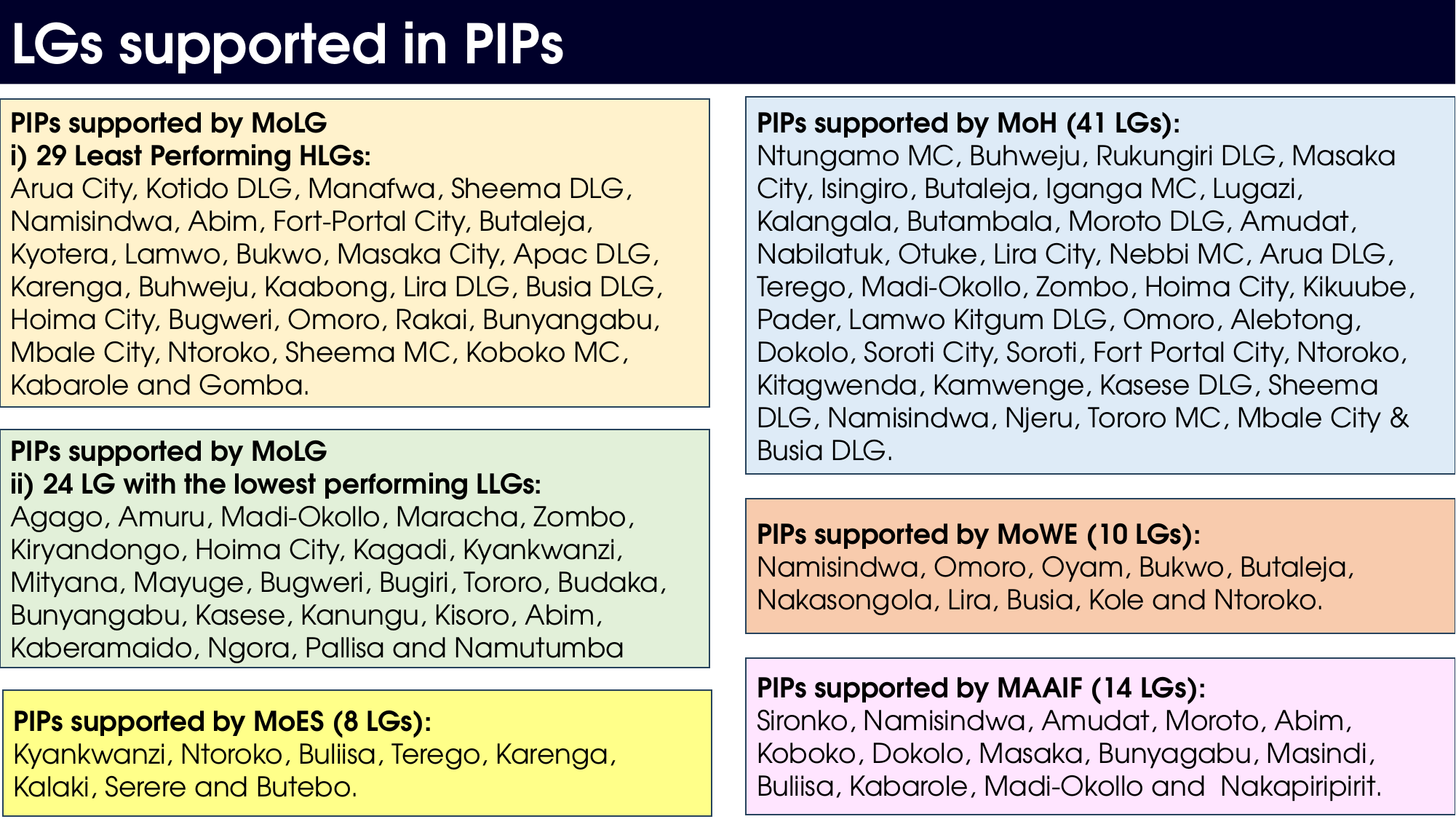

LGs supported in PIPs
PIPs supported by MoH (41 LGs):
Ntungamo MC, Buhweju, Rukungiri DLG, Masaka City, Isingiro, Butaleja, Iganga MC, Lugazi, Kalangala, Butambala, Moroto DLG, Amudat, Nabilatuk, Otuke, Lira City, Nebbi MC, Arua DLG, Terego, Madi-Okollo, Zombo, Hoima City, Kikuube, Pader, Lamwo Kitgum DLG, Omoro, Alebtong, Dokolo, Soroti City, Soroti, Fort Portal City, Ntoroko, Kitagwenda, Kamwenge, Kasese DLG, Sheema DLG, Namisindwa, Njeru, Tororo MC, Mbale City & Busia DLG.
PIPs supported by MoLG
i) 29 Least Performing HLGs:
Arua City, Kotido DLG, Manafwa, Sheema DLG, Namisindwa, Abim, Fort-Portal City, Butaleja, Kyotera, Lamwo, Bukwo, Masaka City, Apac DLG, Karenga, Buhweju, Kaabong, Lira DLG, Busia DLG, Hoima City, Bugweri, Omoro, Rakai, Bunyangabu, Mbale City, Ntoroko, Sheema MC, Koboko MC, Kabarole and Gomba.
PIPs supported by MoLG
ii) 24 LG with the lowest performing LLGs:
Agago, Amuru, Madi-Okollo, Maracha, Zombo, Kiryandongo, Hoima City, Kagadi, Kyankwanzi, Mityana, Mayuge, Bugweri, Bugiri, Tororo, Budaka, Bunyangabu, Kasese, Kanungu, Kisoro, Abim, Kaberamaido, Ngora, Pallisa and Namutumba
PIPs supported by MoWE (10 LGs):
Namisindwa, Omoro, Oyam, Bukwo, Butaleja, Nakasongola, Lira, Busia, Kole and Ntoroko.
PIPs supported by MAAIF (14 LGs):
Sironko, Namisindwa, Amudat, Moroto, Abim, Koboko, Dokolo, Masaka, Bunyagabu, Masindi, Buliisa, Kabarole, Madi-Okollo and  Nakapiripirit.
PIPs supported by MoES (8 LGs):
Kyankwanzi, Ntoroko, Buliisa, Terego, Karenga, Kalaki, Serere and Butebo.